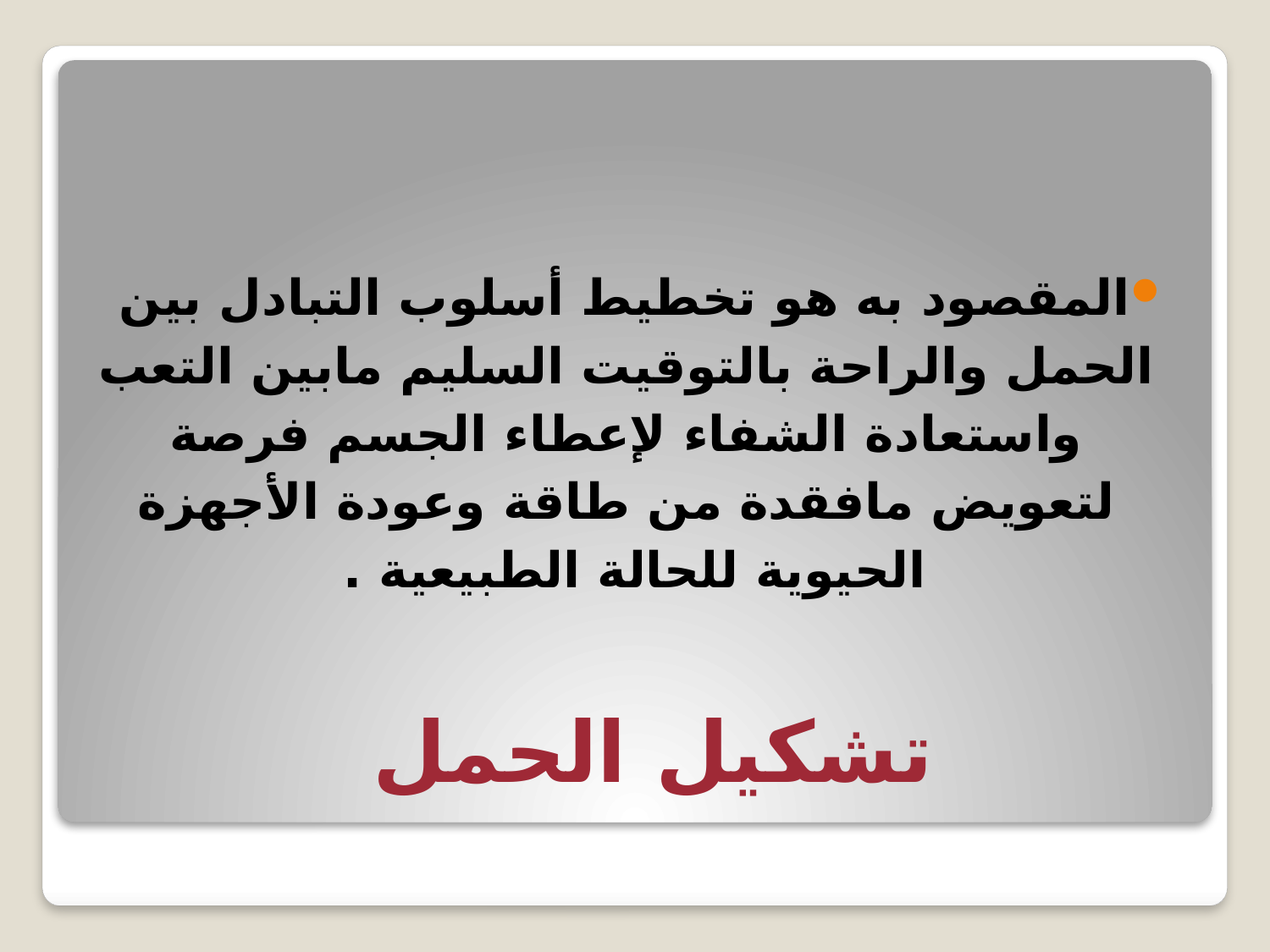

المقصود به هو تخطيط أسلوب التبادل بين الحمل والراحة بالتوقيت السليم مابين التعب واستعادة الشفاء لإعطاء الجسم فرصة لتعويض مافقدة من طاقة وعودة الأجهزة الحيوية للحالة الطبيعية .
# تشكيل الحمل